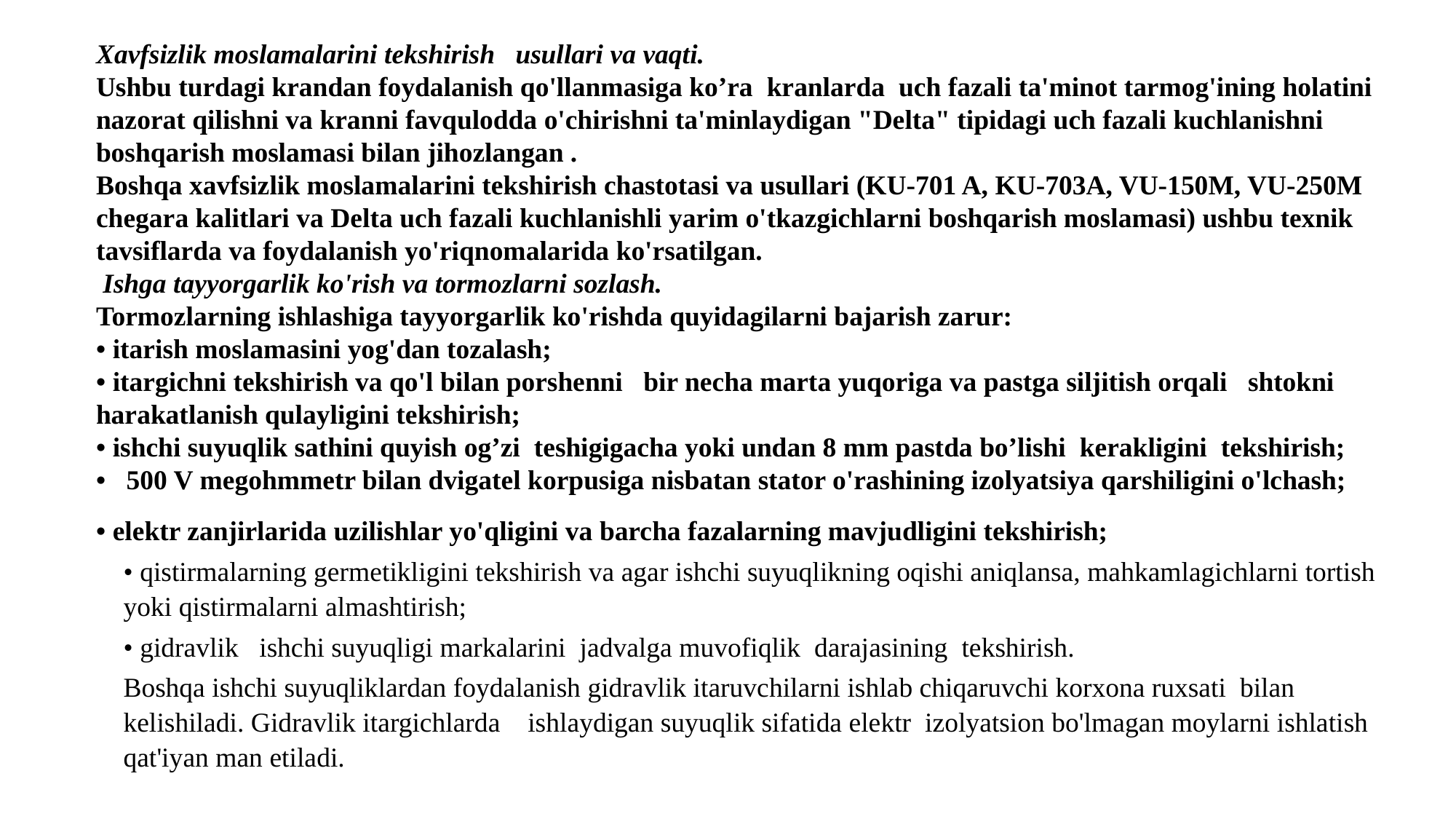

Xavfsizlik moslamalarini tekshirish   usullari va vaqti.
Ushbu turdagi krandan foydalanish qo'llanmasiga ko’ra  kranlarda  uch fazali ta'minot tarmog'ining holatini nazorat qilishni va kranni favqulodda o'chirishni ta'minlaydigan "Delta" tipidagi uch fazali kuchlanishni boshqarish moslamasi bilan jihozlangan .
Boshqa xavfsizlik moslamalarini tekshirish chastotasi va usullari (KU-701 A, KU-703A, VU-150M, VU-250M chegara kalitlari va Delta uch fazali kuchlanishli yarim o'tkazgichlarni boshqarish moslamasi) ushbu texnik tavsiflarda va foydalanish yo'riqnomalarida ko'rsatilgan.
 Ishga tayyorgarlik ko'rish va tormozlarni sozlash.
Tormozlarning ishlashiga tayyorgarlik ko'rishda quyidagilarni bajarish zarur:
• itarish moslamasini yog'dan tozalash;
• itargichni tekshirish va qo'l bilan porshenni   bir necha marta yuqoriga va pastga siljitish orqali   shtokni harakatlanish qulayligini tekshirish;
• ishchi suyuqlik sathini quyish og’zi  teshigigacha yoki undan 8 mm pastda bo’lishi  kerakligini  tekshirish;
•   500 V megohmmetr bilan dvigatel korpusiga nisbatan stator o'rashining izolyatsiya qarshiligini o'lchash;
• elektr zanjirlarida uzilishlar yo'qligini va barcha fazalarning mavjudligini tekshirish;
• qistirmalarning germetikligini tekshirish va agar ishchi suyuqlikning oqishi aniqlansa, mahkamlagichlarni tortish yoki qistirmalarni almashtirish;
• gidravlik   ishchi suyuqligi markalarini  jadvalga muvofiqlik  darajasining  tekshirish.
Boshqa ishchi suyuqliklardan foydalanish gidravlik itaruvchilarni ishlab chiqaruvchi korxona ruxsati  bilan kelishiladi. Gidravlik itargichlarda    ishlaydigan suyuqlik sifatida elektr  izolyatsion bo'lmagan moylarni ishlatish qat'iyan man etiladi.